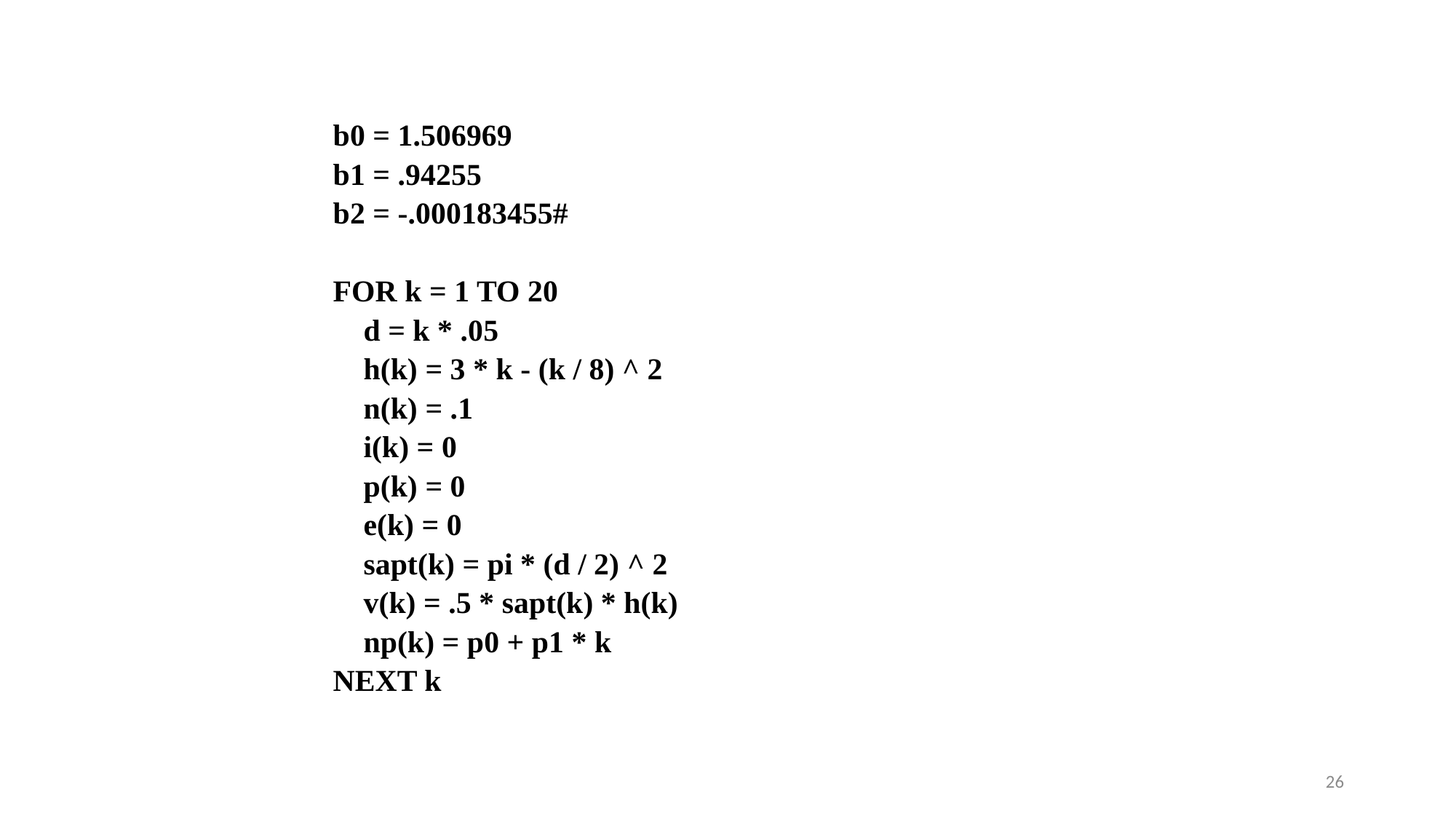

b0 = 1.506969
b1 = .94255
b2 = -.000183455#

FOR k = 1 TO 20
    d = k * .05
    h(k) = 3 * k - (k / 8) ^ 2
    n(k) = .1
    i(k) = 0
    p(k) = 0
    e(k) = 0
    sapt(k) = pi * (d / 2) ^ 2
    v(k) = .5 * sapt(k) * h(k)
    np(k) = p0 + p1 * k
NEXT k
26